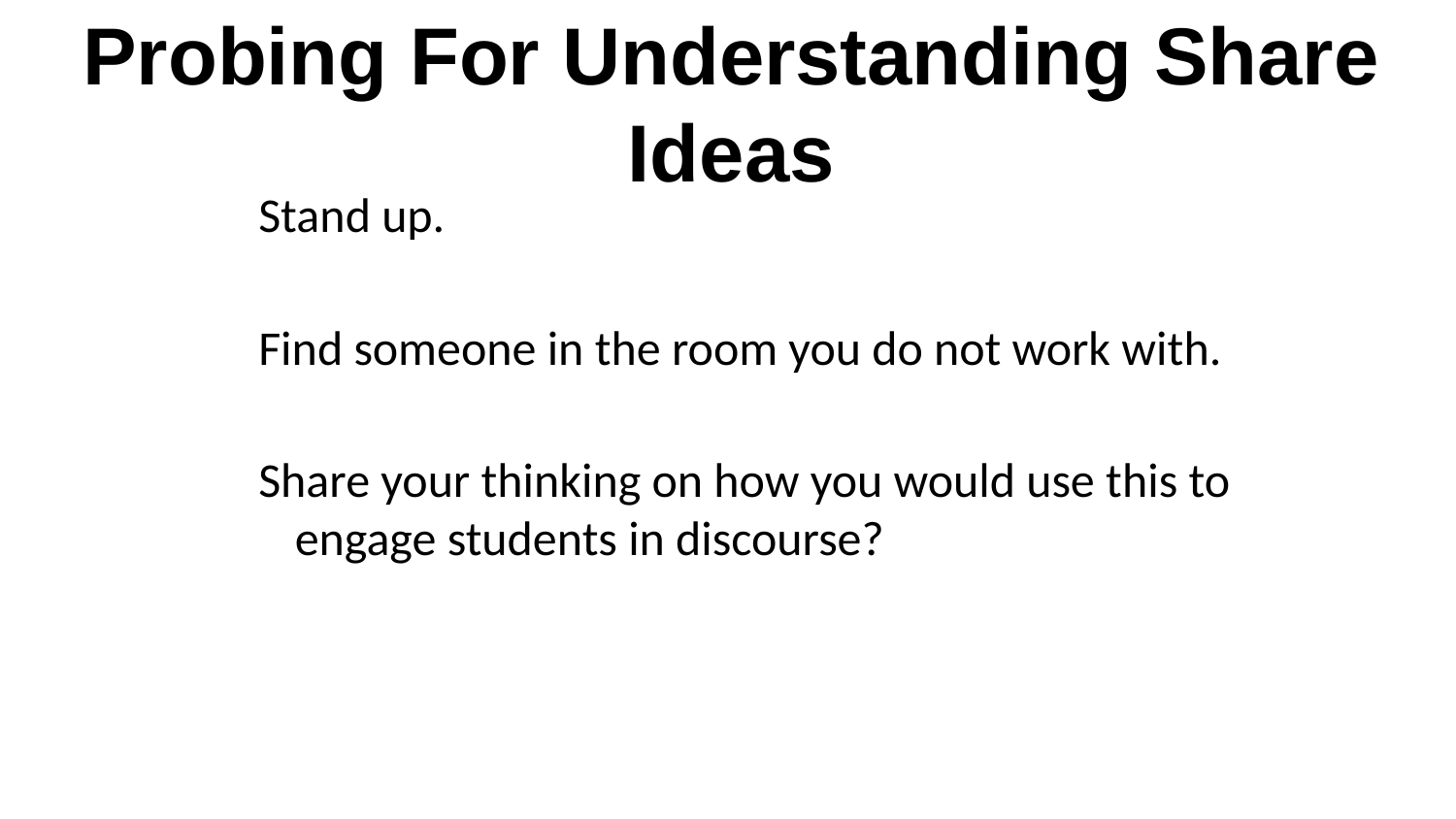

# Probing For Understanding Share Ideas
Stand up.

Find someone in the room you do not work with.

Share your thinking on how you would use this to engage students in discourse?